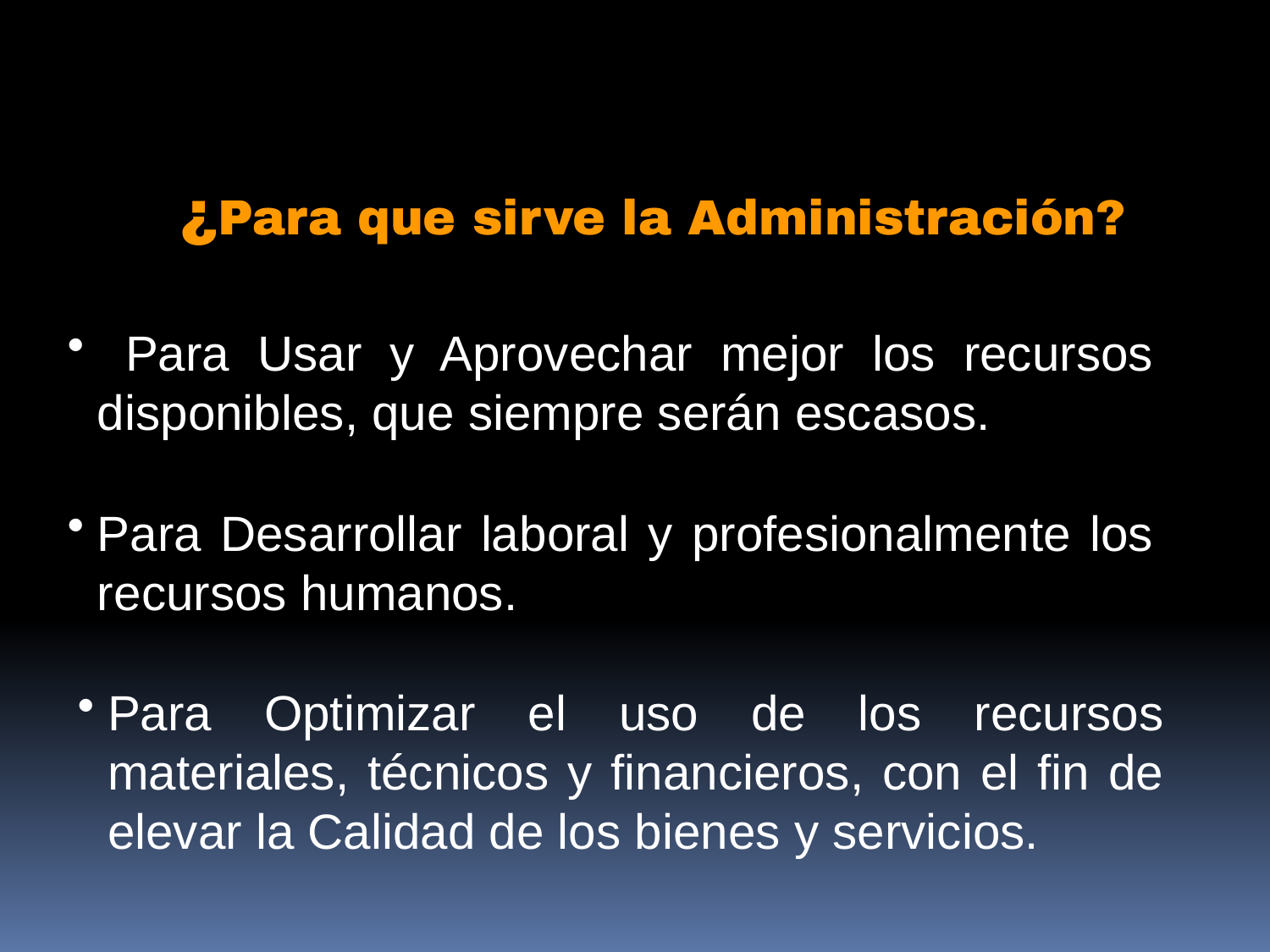

¿Para que sirve la Administración?
 Para Usar y Aprovechar mejor los recursos disponibles, que siempre serán escasos.
Para Desarrollar laboral y profesionalmente los recursos humanos.
Para Optimizar el uso de los recursos materiales, técnicos y financieros, con el fin de elevar la Calidad de los bienes y servicios.